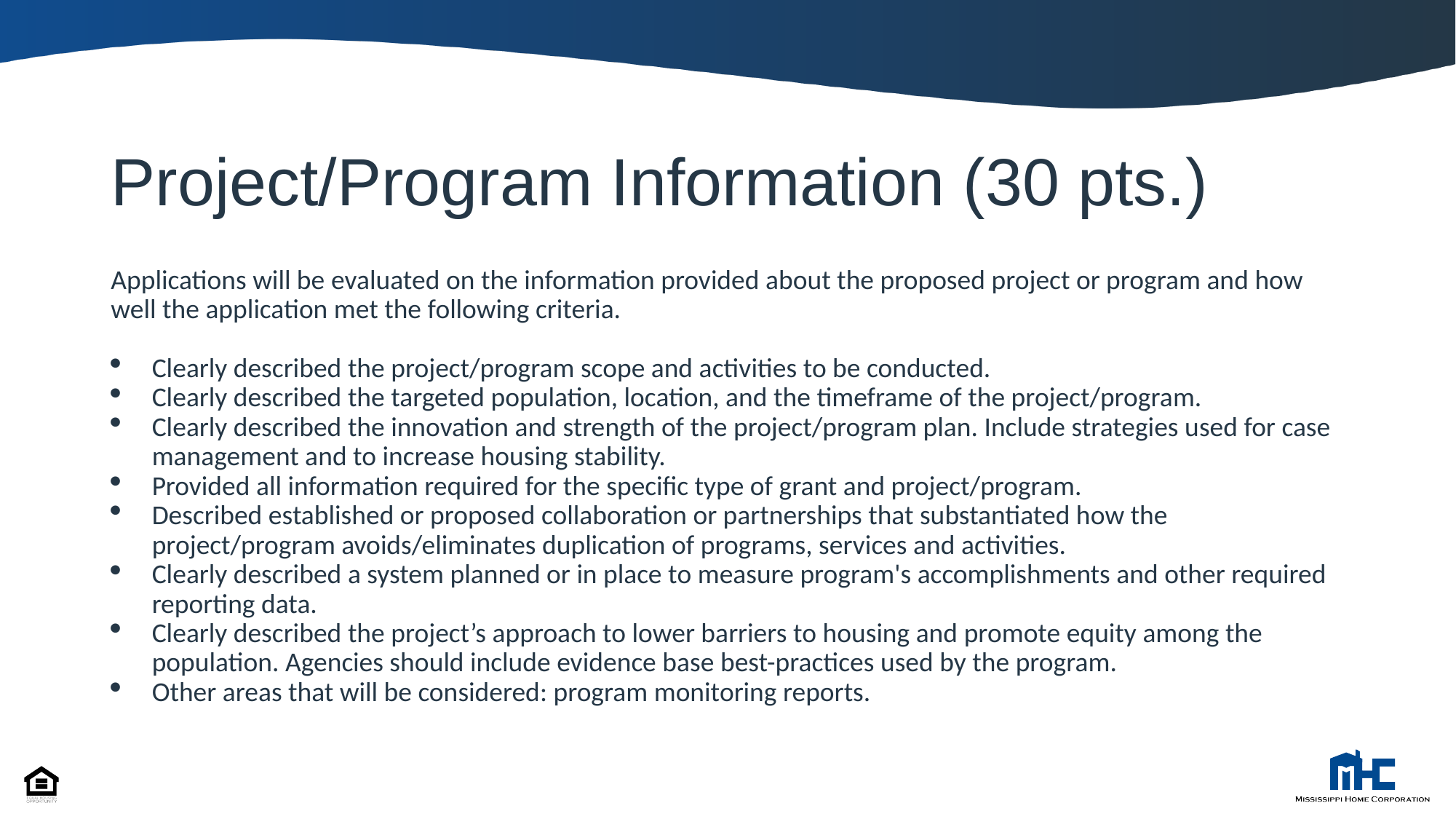

# Project/Program Information (30 pts.)
Applications will be evaluated on the information provided about the proposed project or program and how well the application met the following criteria.

Clearly described the project/program scope and activities to be conducted.
Clearly described the targeted population, location, and the timeframe of the project/program.
Clearly described the innovation and strength of the project/program plan. Include strategies used for case management and to increase housing stability.
Provided all information required for the specific type of grant and project/program.
Described established or proposed collaboration or partnerships that substantiated how the project/program avoids/eliminates duplication of programs, services and activities.
Clearly described a system planned or in place to measure program's accomplishments and other required reporting data.
Clearly described the project’s approach to lower barriers to housing and promote equity among the population. Agencies should include evidence base best-practices used by the program.
Other areas that will be considered: program monitoring reports.